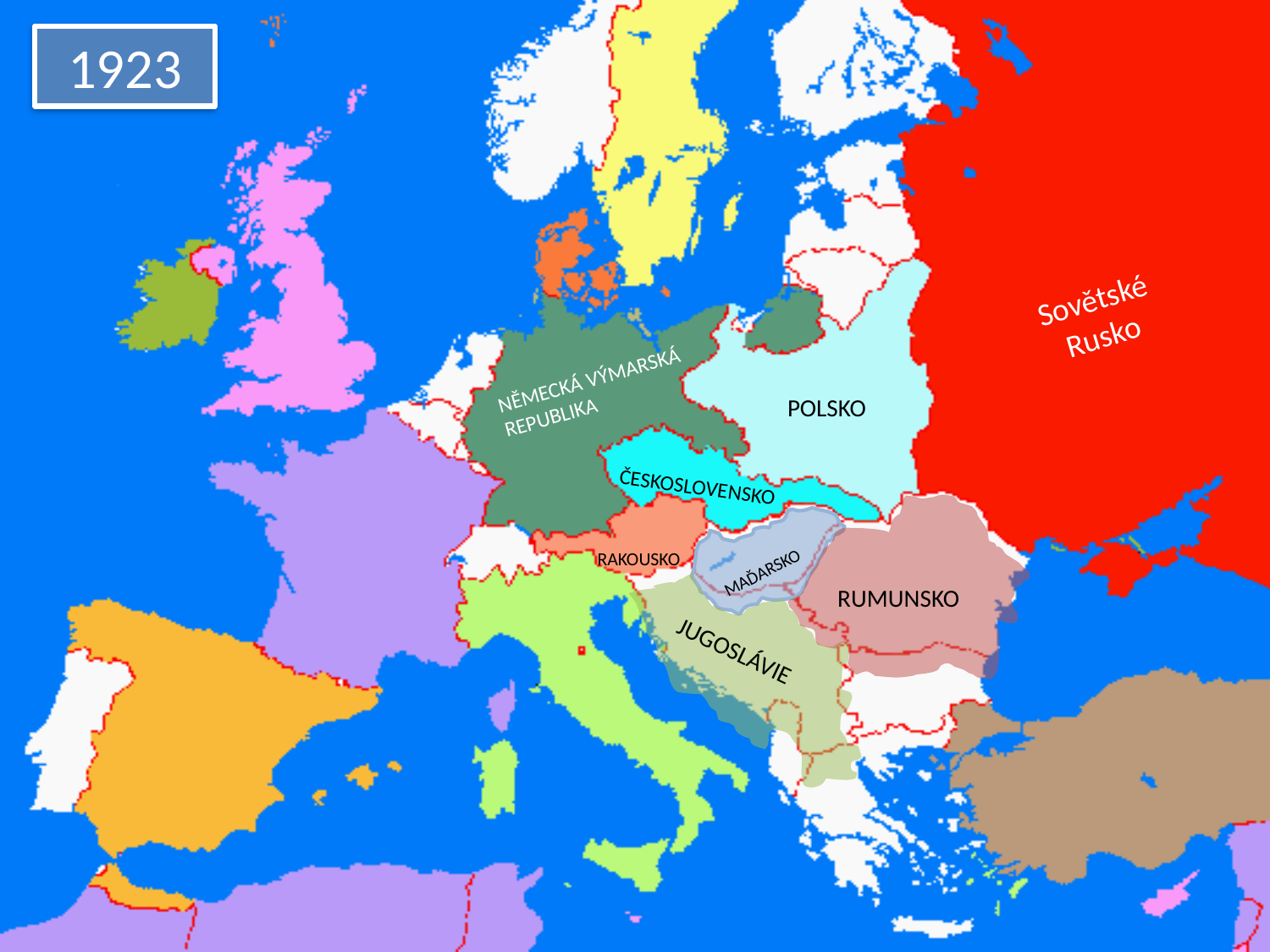

1923
Sovětské Rusko
NĚMECKÁ VÝMARSKÁ
REPUBLIKA
POLSKO
ČESKOSLOVENSKO

RAKOUSKO
MAĎARSKO

RUMUNSKO
JUGOSLÁVIE